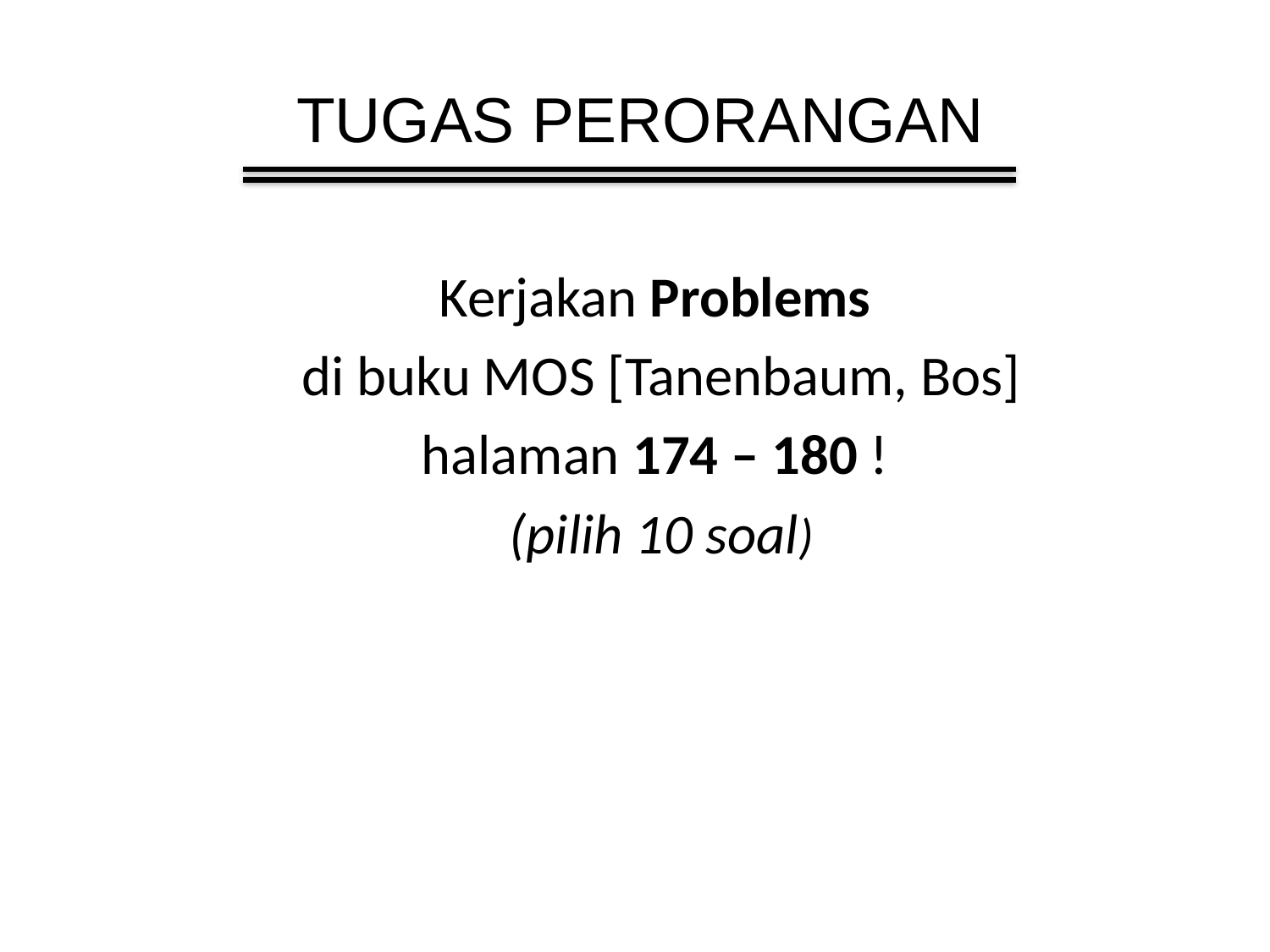

# TUGAS PERORANGAN
Kerjakan Problems
di buku MOS [Tanenbaum, Bos]
halaman 174 – 180 !
(pilih 10 soal)